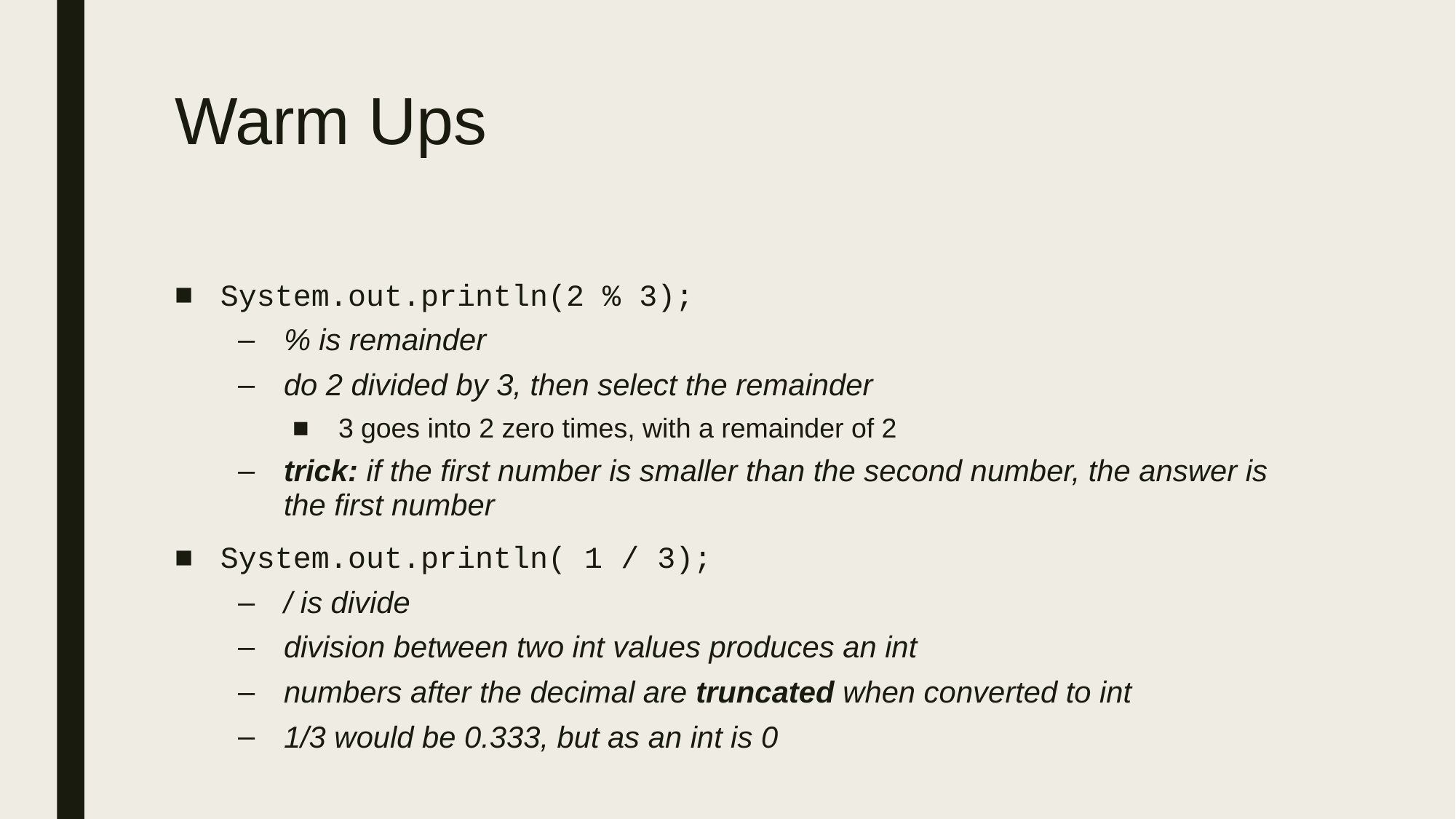

# Warm Ups
System.out.println(2 % 3);
% is remainder
do 2 divided by 3, then select the remainder
3 goes into 2 zero times, with a remainder of 2
trick: if the first number is smaller than the second number, the answer is the first number
System.out.println( 1 / 3);
/ is divide
division between two int values produces an int
numbers after the decimal are truncated when converted to int
1/3 would be 0.333, but as an int is 0